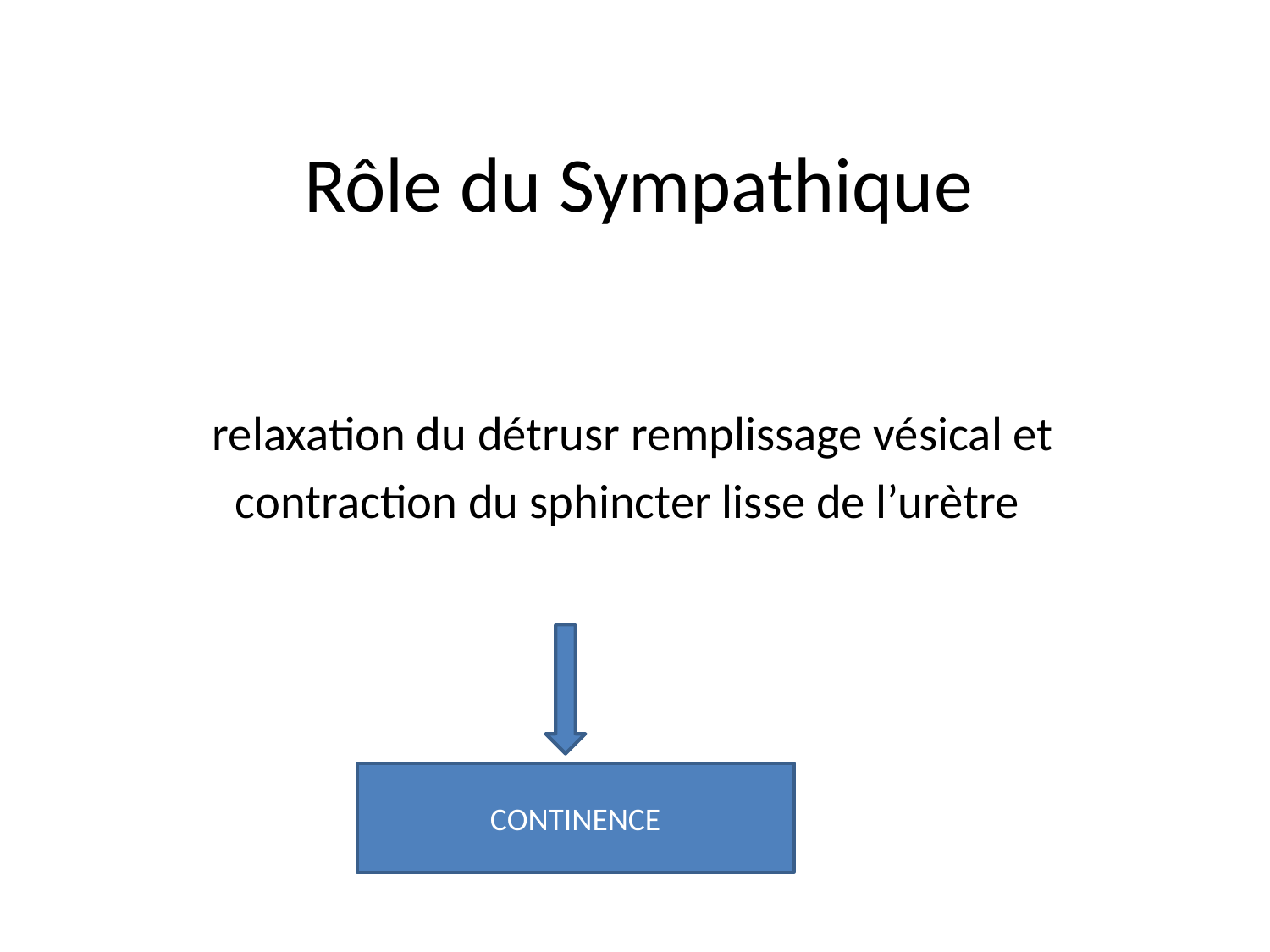

# Rôle du Sympathique
relaxation du détrusr remplissage vésical et
contraction du sphincter lisse de l’urètre

CONTINENCE